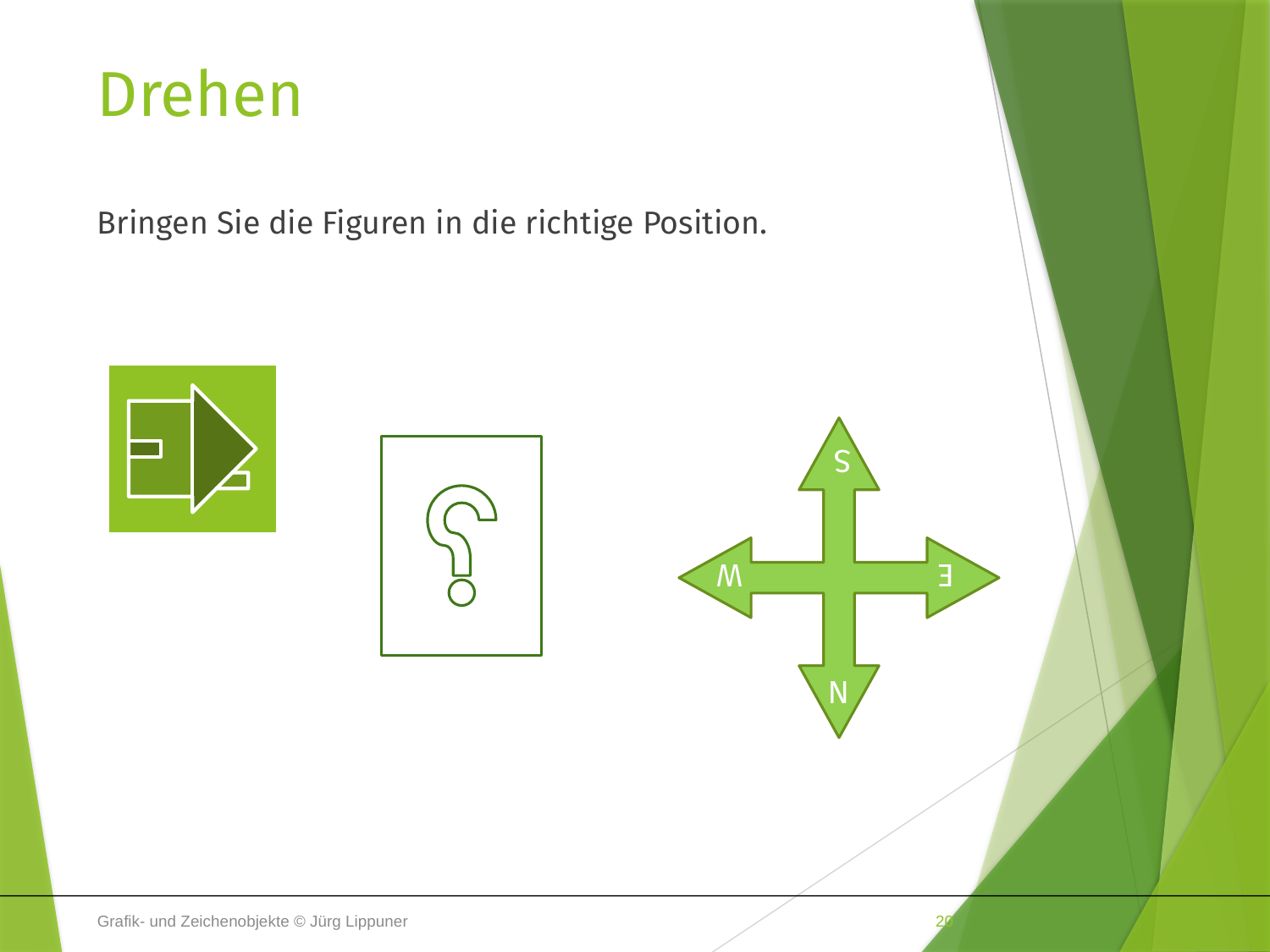

# Drehen
Bringen Sie die Figuren in die richtige Position.

N
W
E
S

Grafik- und Zeichenobjekte © Jürg Lippuner
20